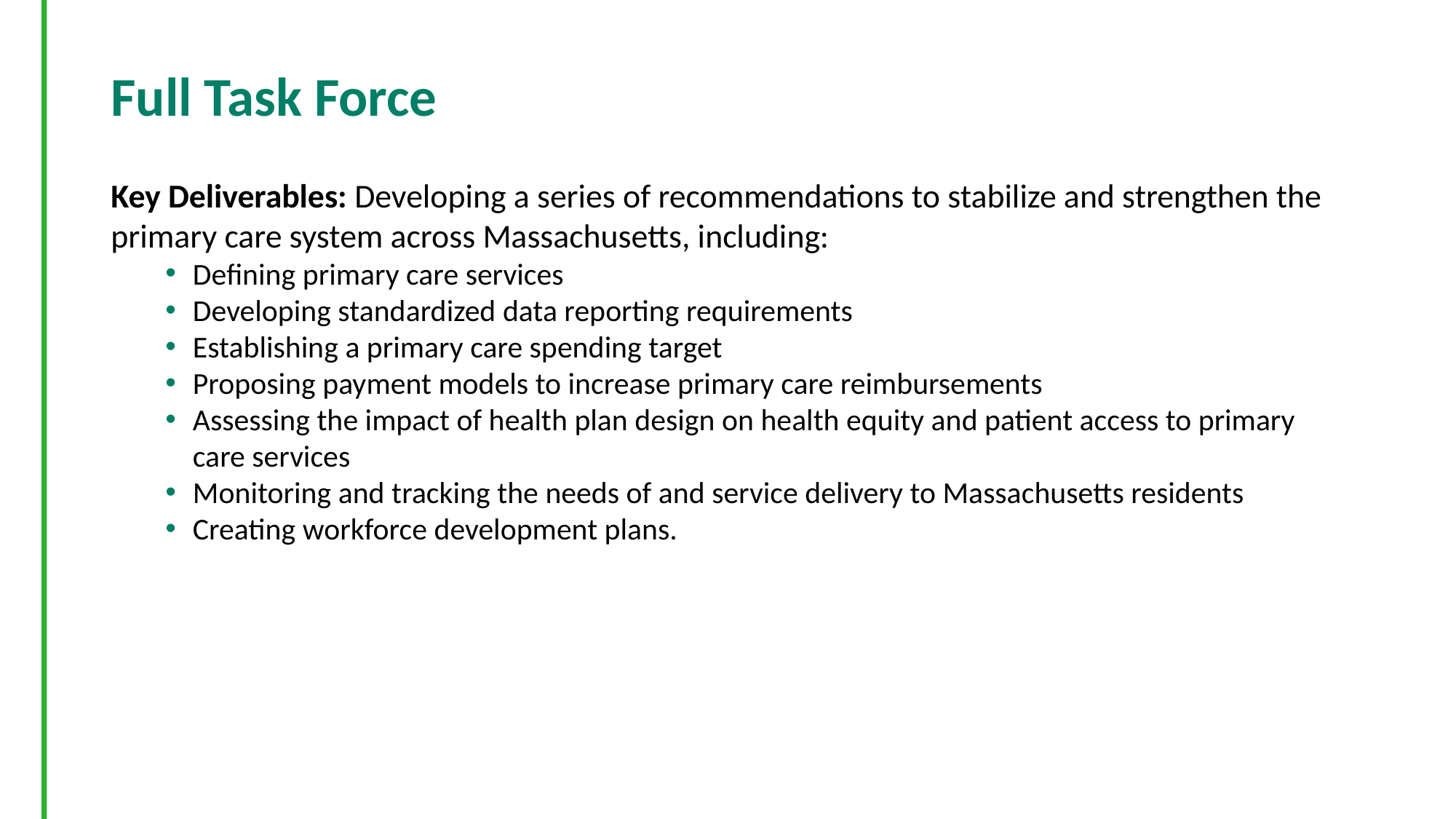

# Full Task Force
Key Deliverables: Developing a series of recommendations to stabilize and strengthen the primary care system across Massachusetts, including:
Defining primary care services
Developing standardized data reporting requirements
Establishing a primary care spending target
Proposing payment models to increase primary care reimbursements
Assessing the impact of health plan design on health equity and patient access to primary care services
Monitoring and tracking the needs of and service delivery to Massachusetts residents
Creating workforce development plans.